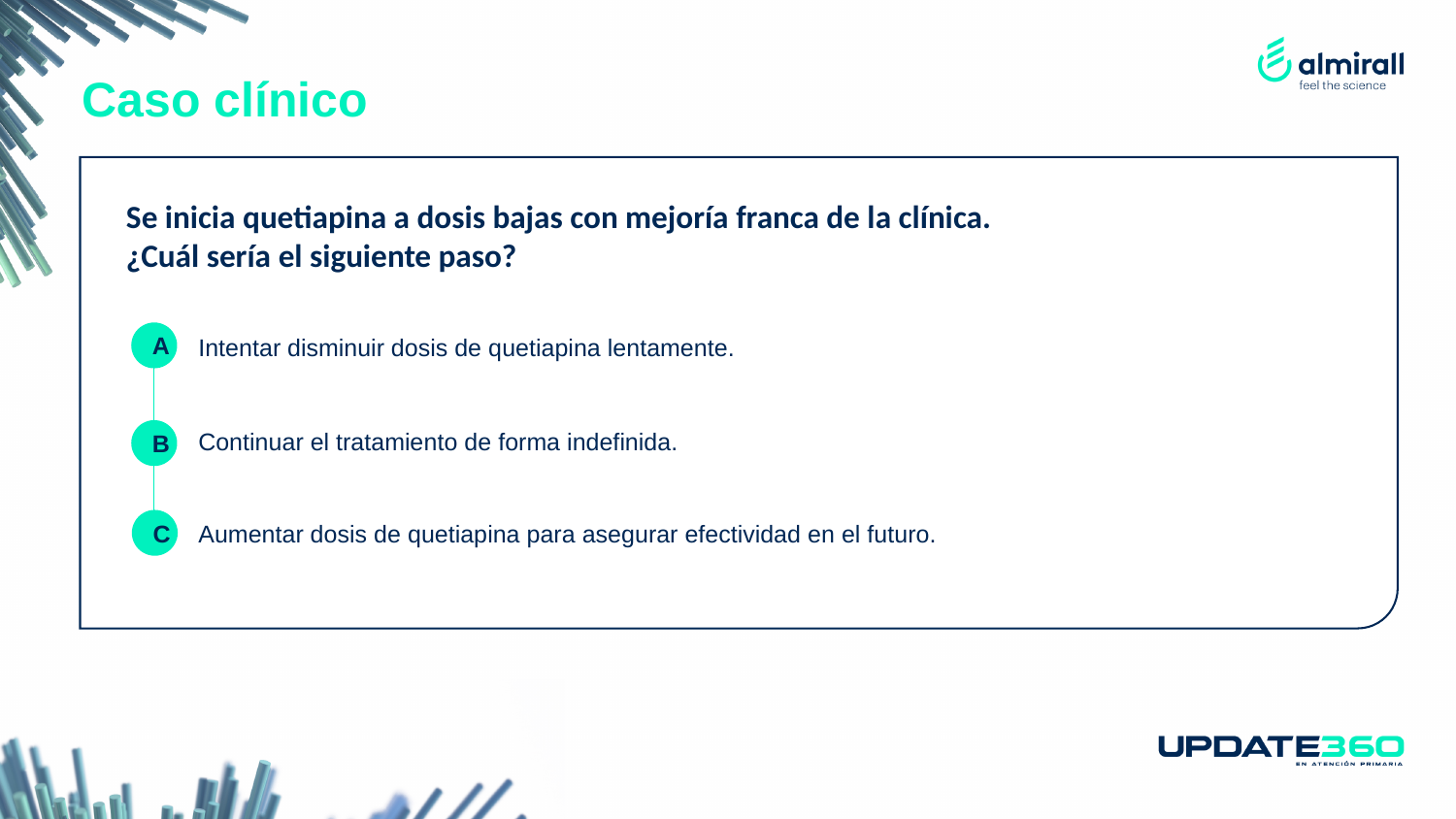

Caso clínico

Se inicia quetiapina a dosis bajas con mejoría franca de la clínica. ¿Cuál sería el siguiente paso?
A
Intentar disminuir dosis de quetiapina lentamente.
Continuar el tratamiento de forma indefinida.
B

C
Aumentar dosis de quetiapina para asegurar efectividad en el futuro.